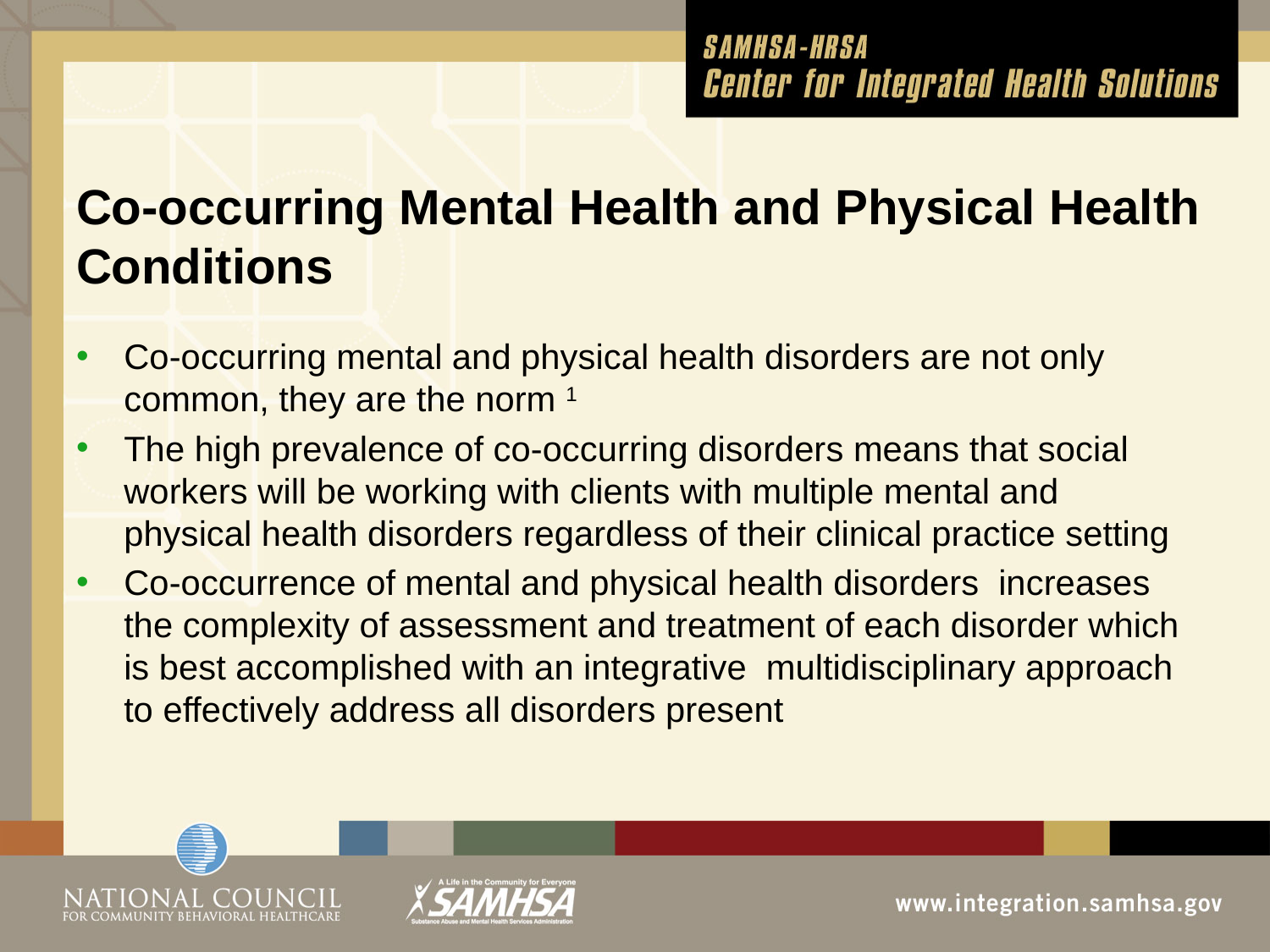

# Co-occurring Mental Health and Physical Health Conditions
Co-occurring mental and physical health disorders are not only common, they are the norm 1
The high prevalence of co-occurring disorders means that social workers will be working with clients with multiple mental and physical health disorders regardless of their clinical practice setting
Co-occurrence of mental and physical health disorders  increases the complexity of assessment and treatment of each disorder which is best accomplished with an integrative  multidisciplinary approach to effectively address all disorders present